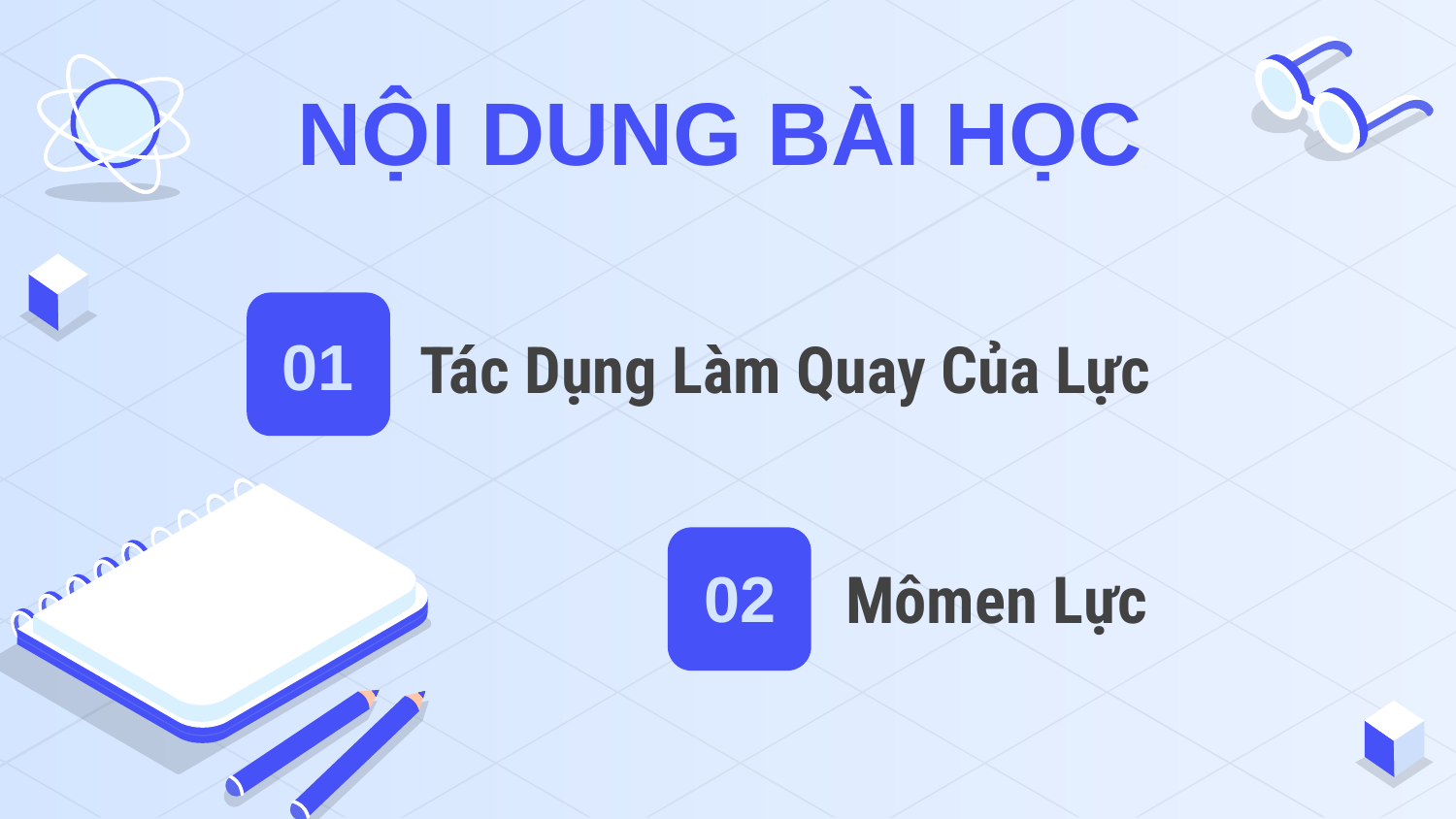

NỘI DUNG BÀI HỌC
01

# Tác Dụng Làm Quay Của Lực

02
Mômen Lực